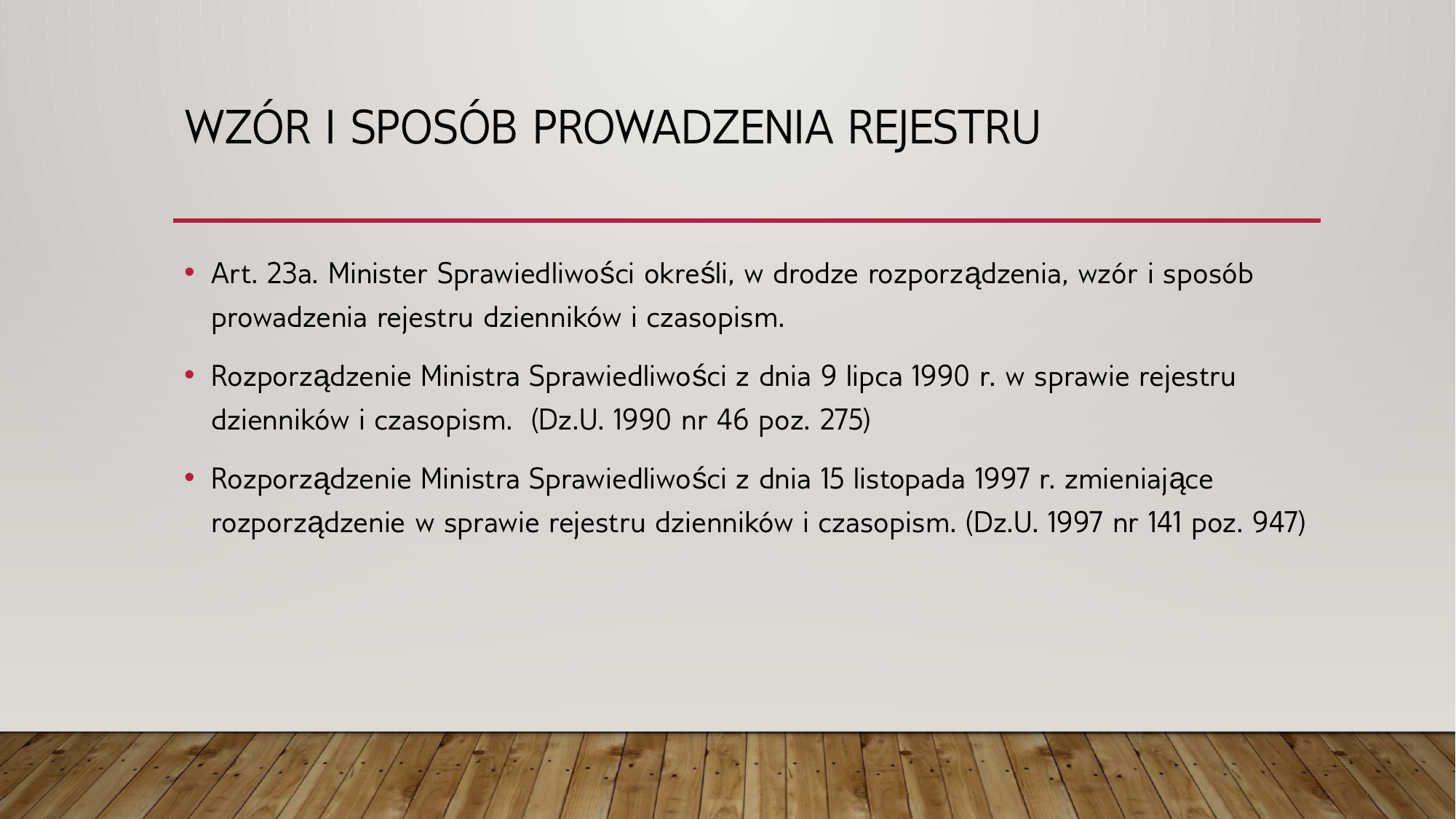

# Wzór i sposób prowadzenia rejestru
Art. 23a. Minister Sprawiedliwości określi, w drodze rozporządzenia, wzór i sposób prowadzenia rejestru dzienników i czasopism.
Rozporządzenie Ministra Sprawiedliwości z dnia 9 lipca 1990 r. w sprawie rejestru dzienników i czasopism.  (Dz.U. 1990 nr 46 poz. 275)
Rozporządzenie Ministra Sprawiedliwości z dnia 15 listopada 1997 r. zmieniające rozporządzenie w sprawie rejestru dzienników i czasopism. (Dz.U. 1997 nr 141 poz. 947)